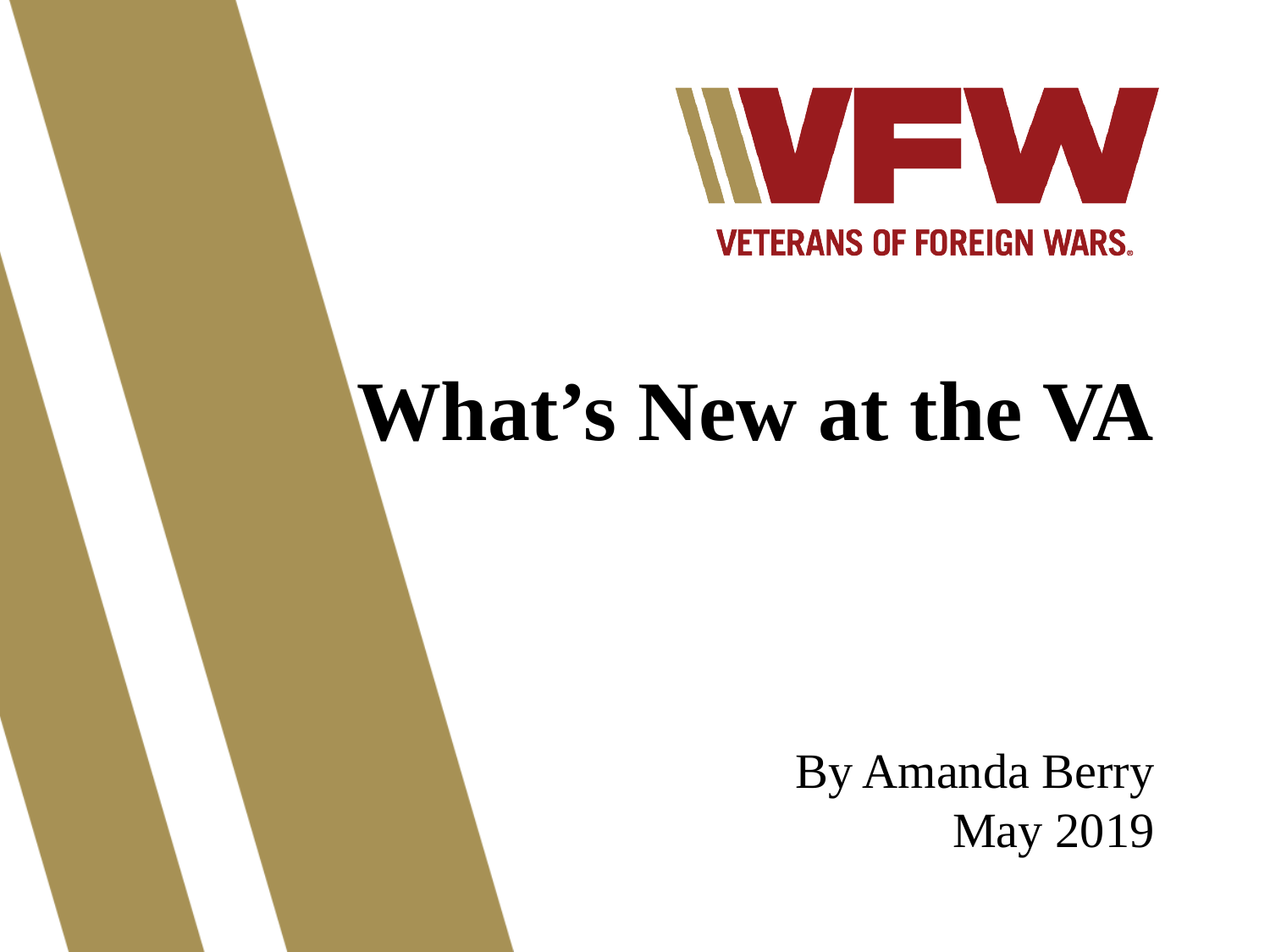

What’s New at the VA
By Amanda Berry
May 2019